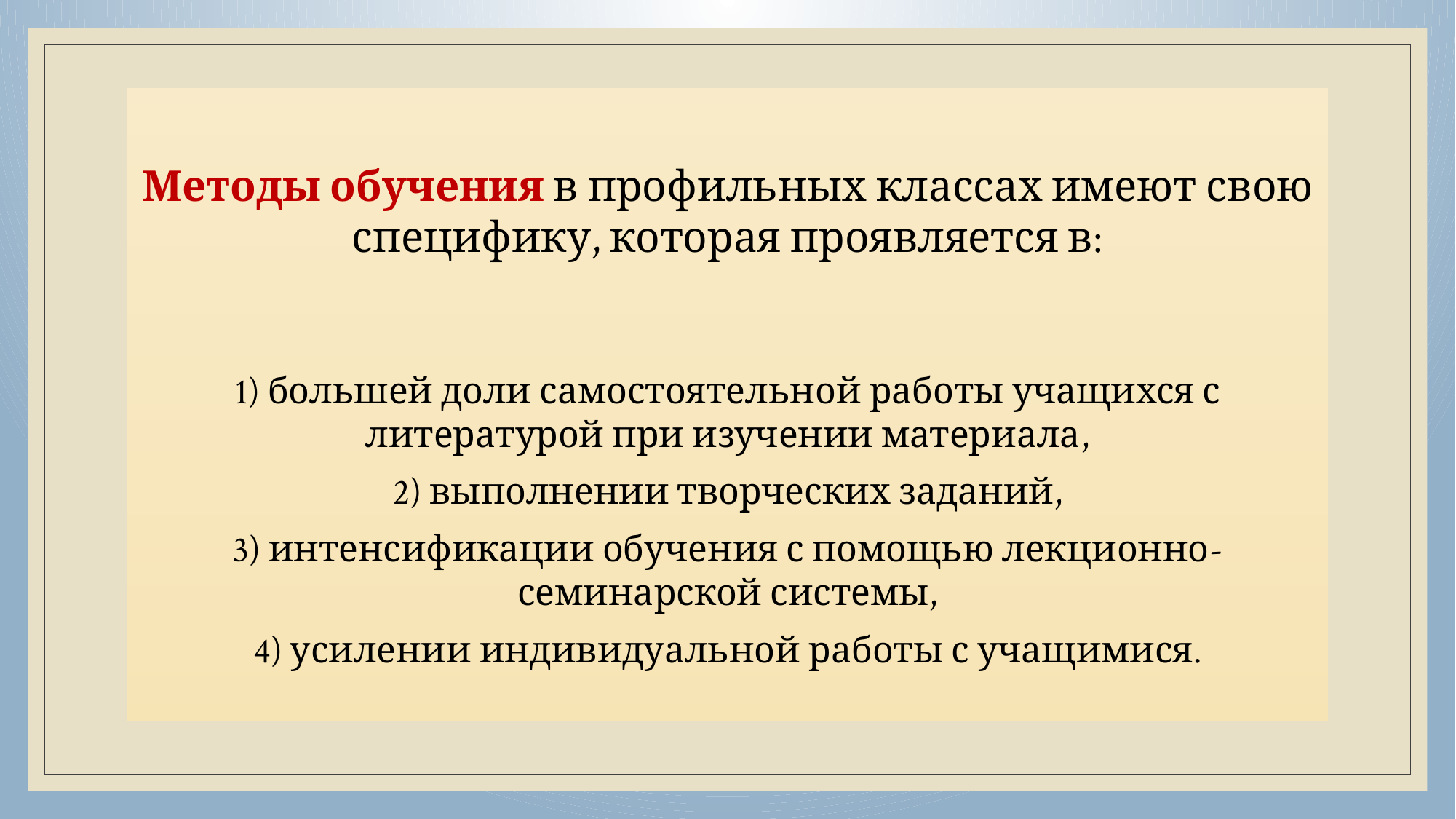

Методы обучения в профильных классах имеют свою специфику, которая проявляется в:

1) большей доли самостоятельной работы учащихся с литературой при изучении материала,
2) выполнении творческих заданий,
3) интенсификации обучения с помощью лекционно-семинарской системы,
4) усилении индивидуальной работы с учащимися.